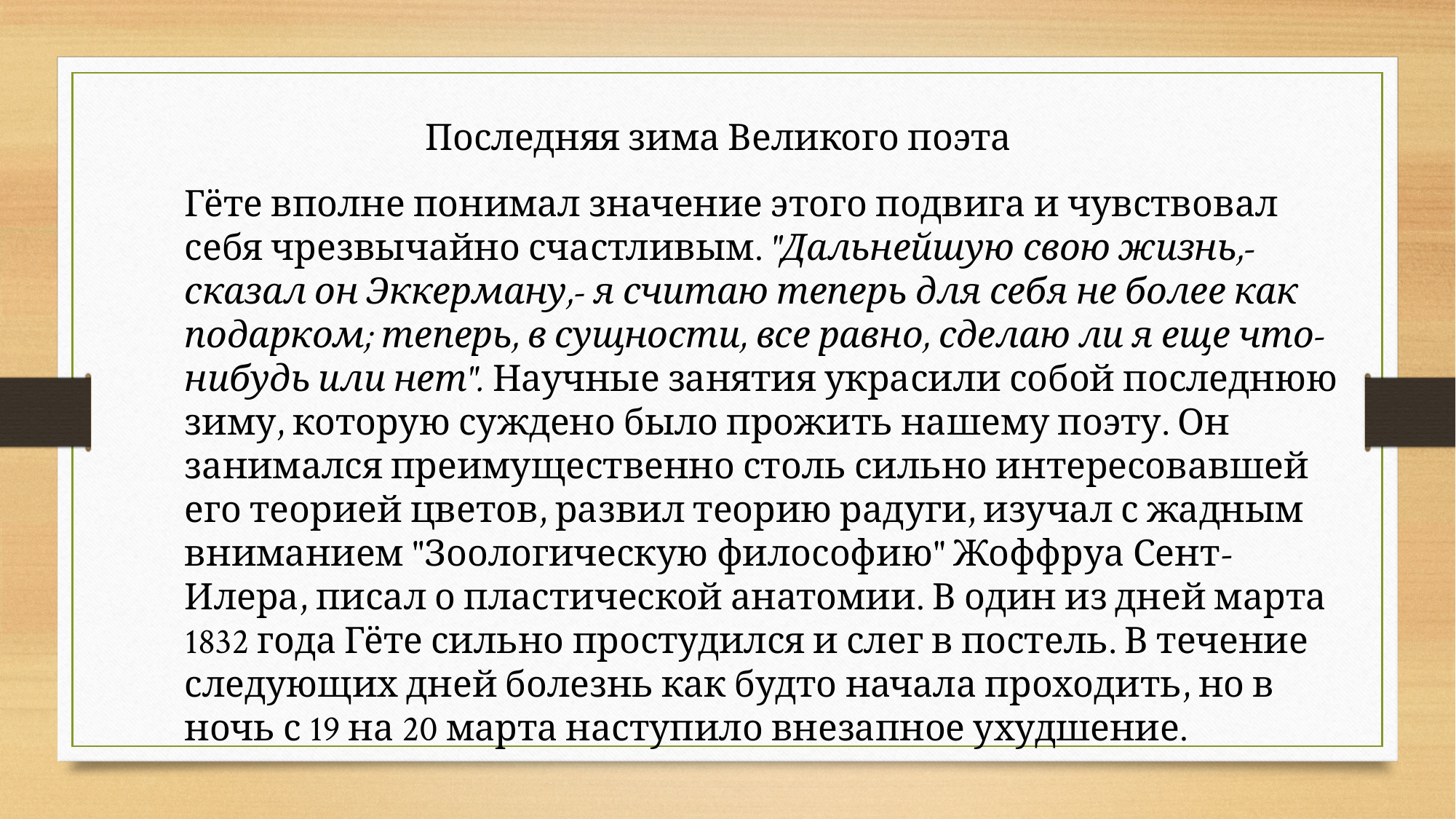

Последняя зима Великого поэта
Гёте вполне понимал значение этого подвига и чувствовал себя чрезвычайно счастливым. "Дальнейшую свою жизнь,- сказал он Эккерману,- я считаю теперь для себя не более как подарком; теперь, в сущности, все равно, сделаю ли я еще что-нибудь или нет". Научные занятия украсили собой последнюю зиму, которую суждено было прожить нашему поэту. Он занимался преимущественно столь сильно интересовавшей его теорией цветов, развил теорию радуги, изучал с жадным вниманием "Зоологическую философию" Жоффруа Сент-Илера, писал о пластической анатомии. В один из дней марта 1832 года Гёте сильно простудился и слег в постель. В течение следующих дней болезнь как будто начала проходить, но в ночь с 19 на 20 марта наступило внезапное ухудшение.